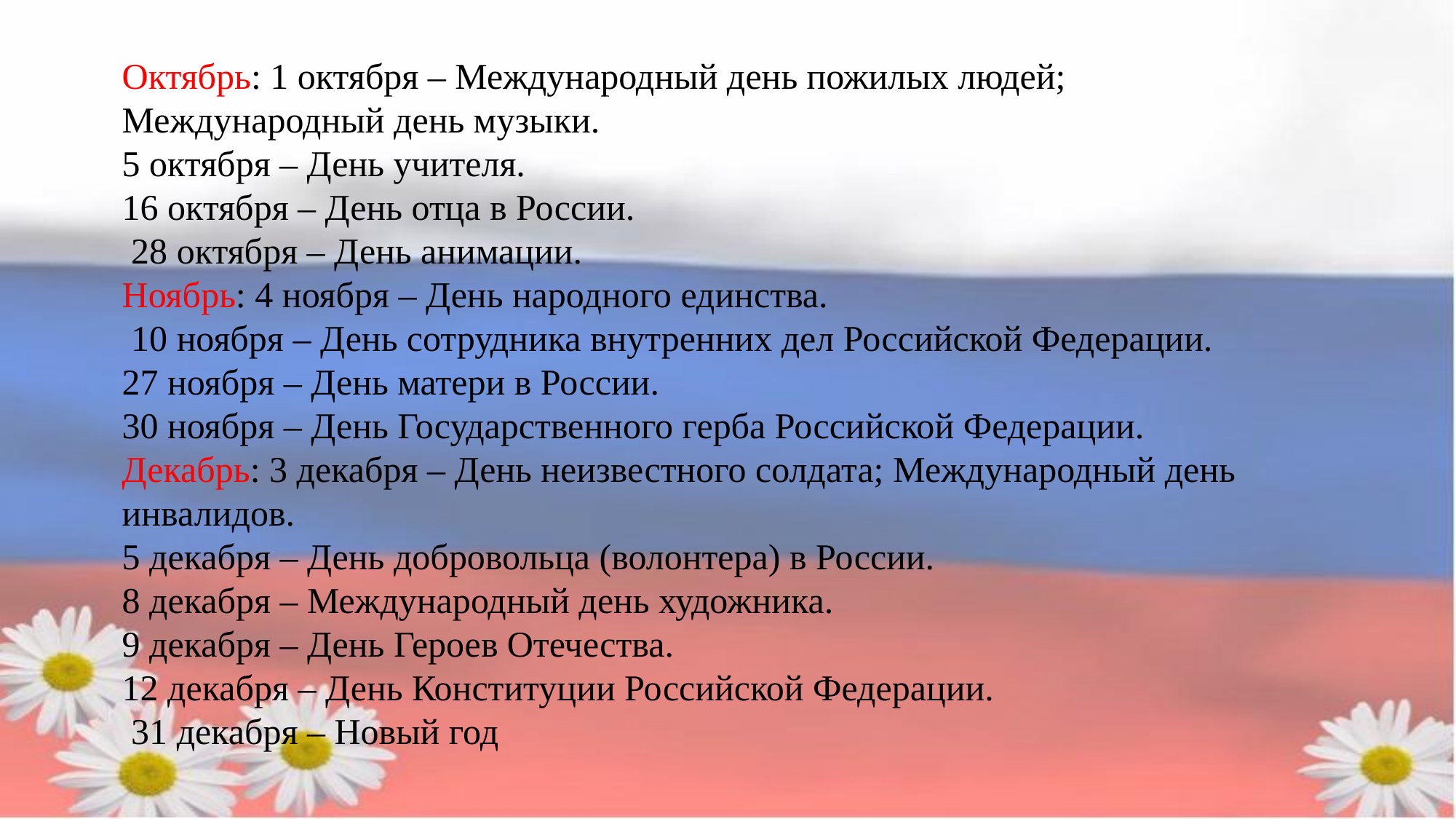

Октябрь: 1 октября – Международный день пожилых людей; Международный день музыки.
5 октября – День учителя.
16 октября – День отца в России.
 28 октября – День анимации.
Ноябрь: 4 ноября – День народного единства.
 10 ноября – День сотрудника внутренних дел Российской Федерации.
27 ноября – День матери в России.
30 ноября – День Государственного герба Российской Федерации.
Декабрь: 3 декабря – День неизвестного солдата; Международный день инвалидов.
5 декабря – День добровольца (волонтера) в России.
8 декабря – Международный день художника.
9 декабря – День Героев Отечества.
12 декабря – День Конституции Российской Федерации.
 31 декабря – Новый год